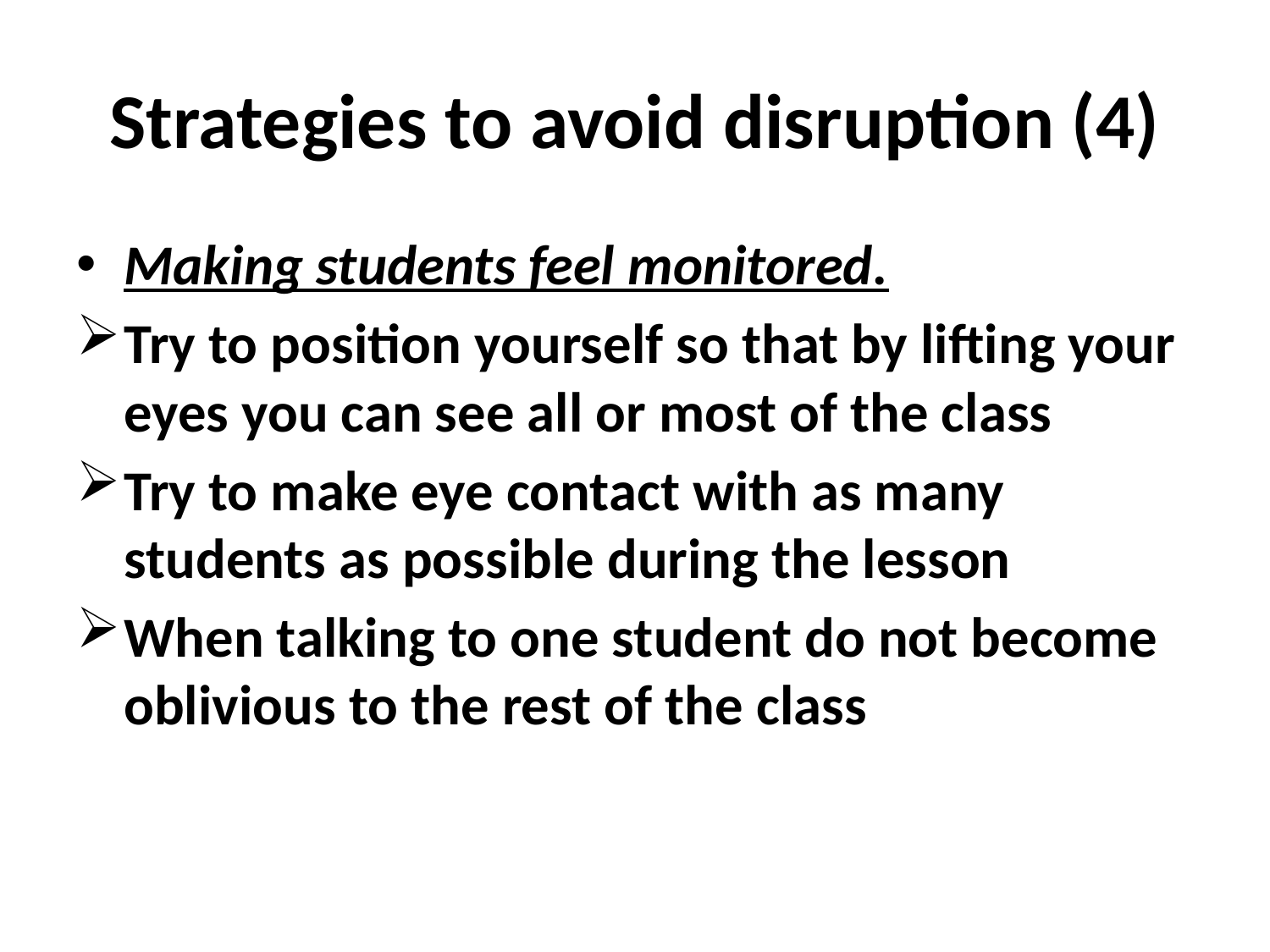

# Strategies to avoid disruption (4)
Making students feel monitored.
Try to position yourself so that by lifting your eyes you can see all or most of the class
Try to make eye contact with as many students as possible during the lesson
When talking to one student do not become oblivious to the rest of the class